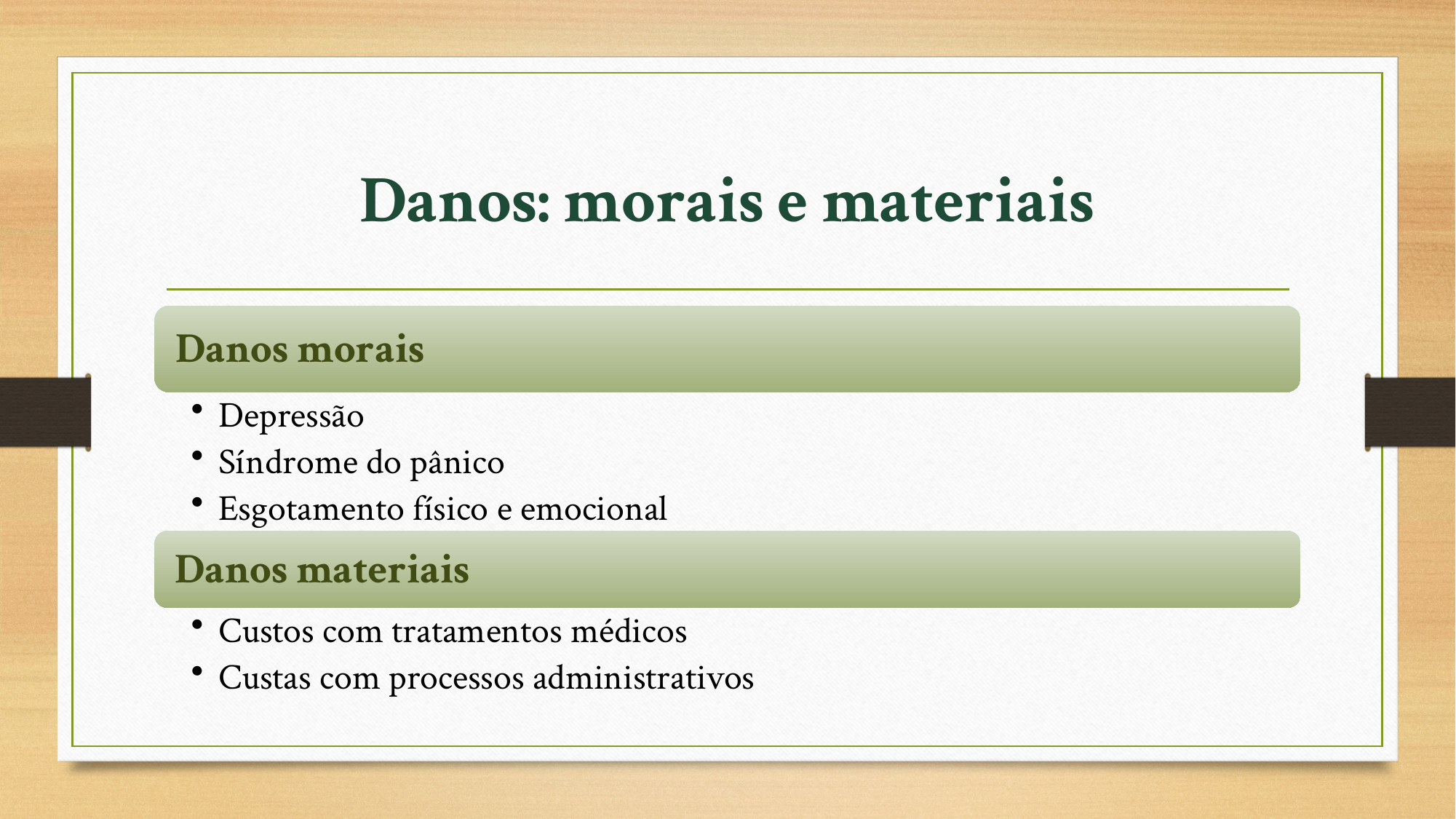

# Danos: morais e materiais
Danos morais
Depressão
Síndrome do pânico
Esgotamento físico e emocional
Danos materiais
Custos com tratamentos médicos
Custas com processos administrativos